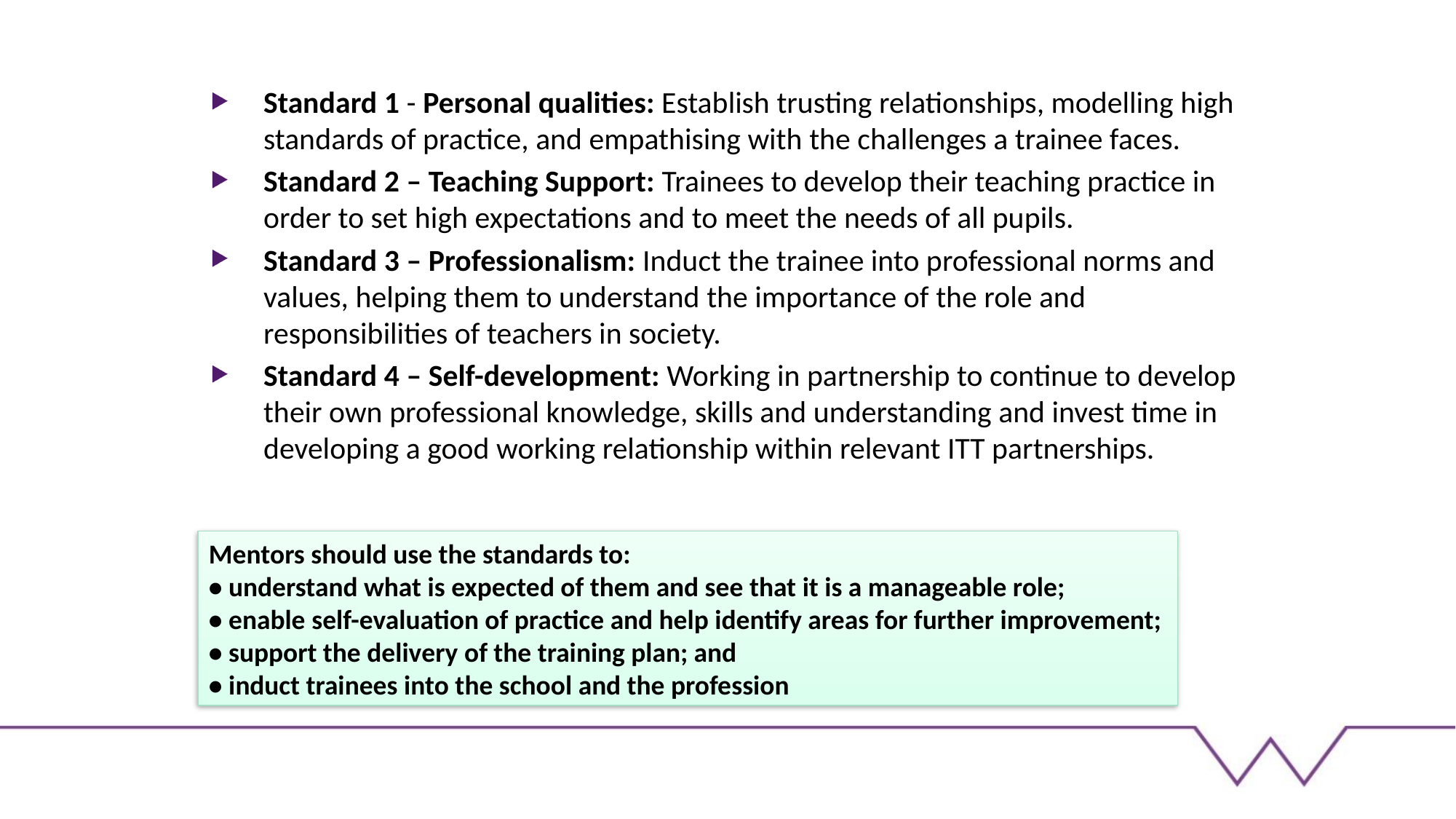

Standard 1 - Personal qualities: Establish trusting relationships, modelling high standards of practice, and empathising with the challenges a trainee faces.
Standard 2 – Teaching Support: Trainees to develop their teaching practice in order to set high expectations and to meet the needs of all pupils.
Standard 3 – Professionalism: Induct the trainee into professional norms and values, helping them to understand the importance of the role and responsibilities of teachers in society.
Standard 4 – Self-development: Working in partnership to continue to develop their own professional knowledge, skills and understanding and invest time in developing a good working relationship within relevant ITT partnerships.
Mentors should use the standards to:
• understand what is expected of them and see that it is a manageable role;
• enable self-evaluation of practice and help identify areas for further improvement;
• support the delivery of the training plan; and
• induct trainees into the school and the profession